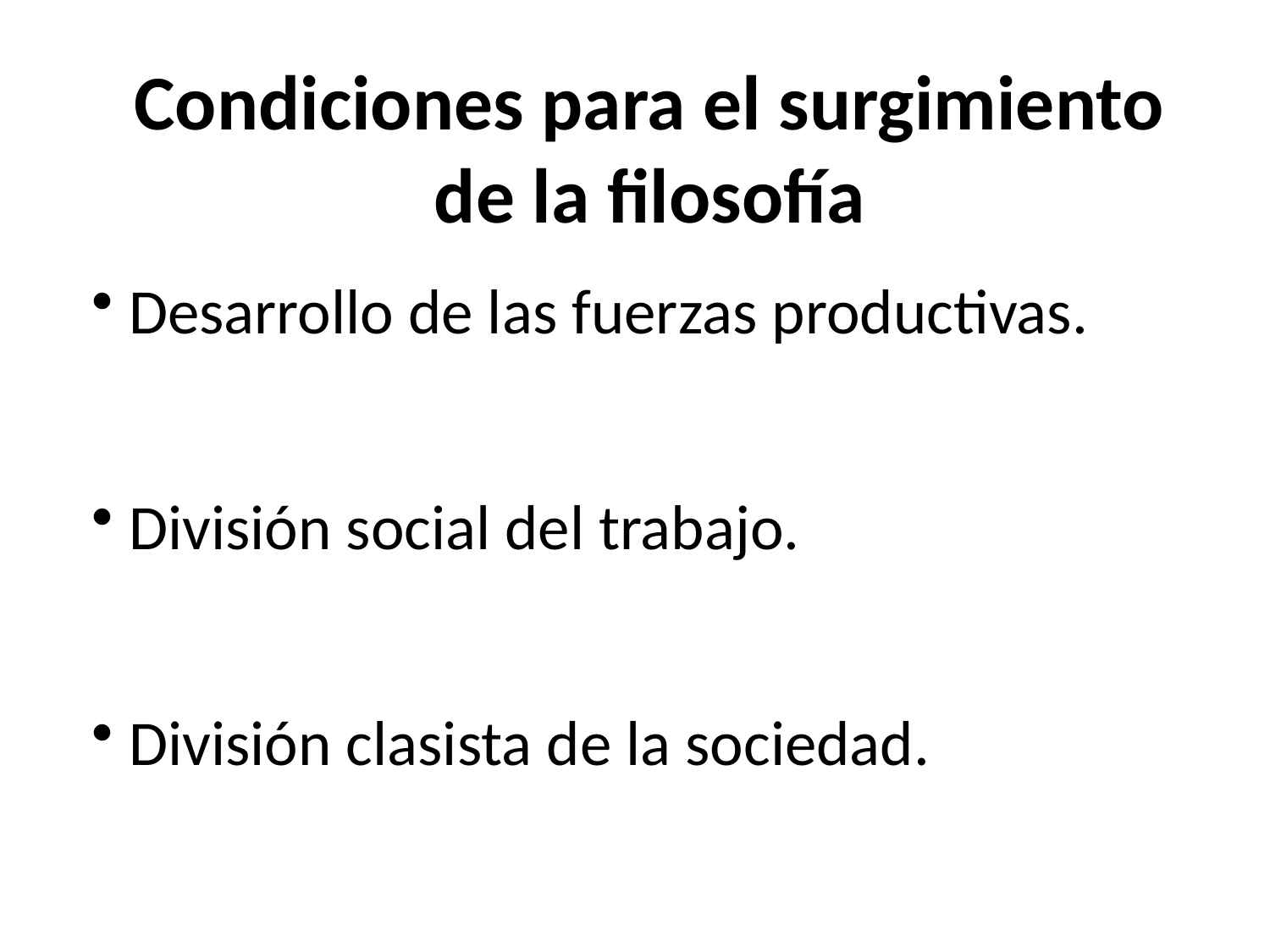

Condiciones para el surgimiento de la filosofía
 Desarrollo de las fuerzas productivas.

 División social del trabajo.

 División clasista de la sociedad.